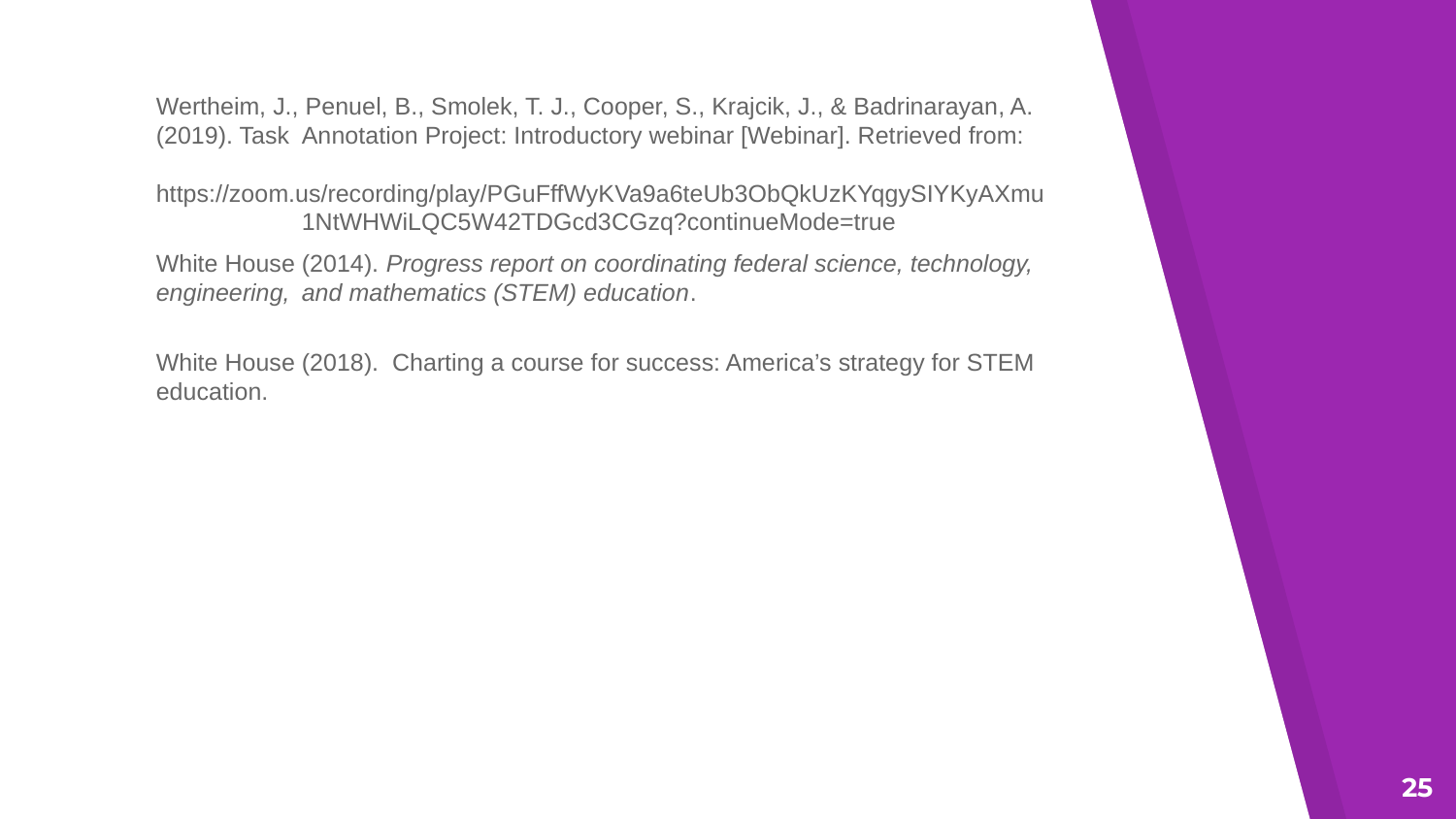

Wertheim, J., Penuel, B., Smolek, T. J., Cooper, S., Krajcik, J., & Badrinarayan, A. (2019). Task 	Annotation Project: Introductory webinar [Webinar]. Retrieved from: 	https://zoom.us/recording/play/PGuFffWyKVa9a6teUb3ObQkUzKYqgySIYKyAXmu	1NtWHWiLQC5W42TDGcd3CGzq?continueMode=true
White House (2014). Progress report on coordinating federal science, technology, engineering, 	and mathematics (STEM) education.
White House (2018).  Charting a course for success: America’s strategy for STEM education.

25